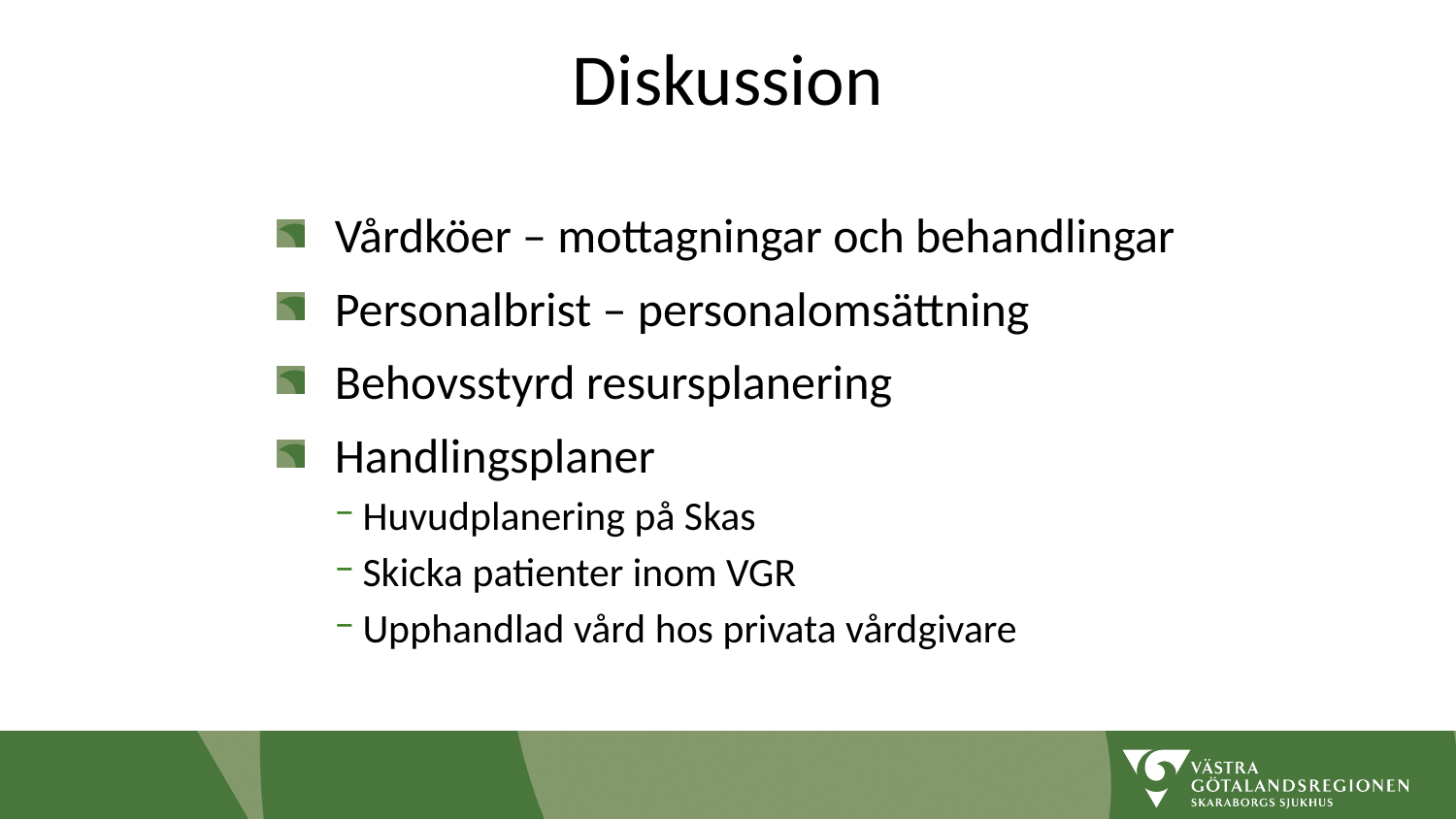

Diskussion
Vårdköer – mottagningar och behandlingar
Personalbrist – personalomsättning
Behovsstyrd resursplanering
Handlingsplaner
Huvudplanering på Skas
Skicka patienter inom VGR
Upphandlad vård hos privata vårdgivare